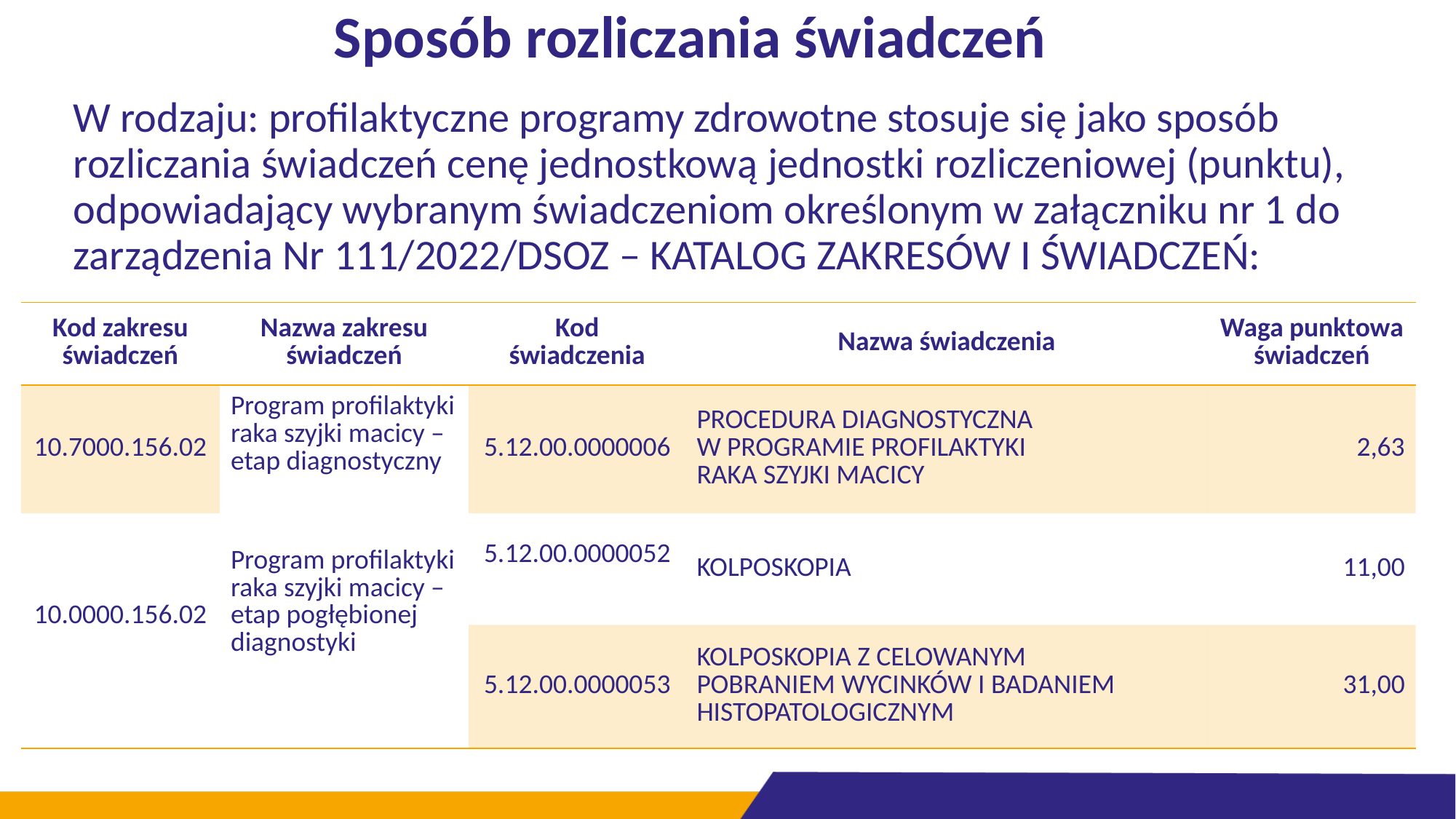

# Sposób rozliczania świadczeń
W rodzaju: profilaktyczne programy zdrowotne stosuje się jako sposób rozliczania świadczeń cenę jednostkową jednostki rozliczeniowej (punktu), odpowiadający wybranym świadczeniom określonym w załączniku nr 1 do zarządzenia Nr 111/2022/DSOZ – KATALOG ZAKRESÓW I ŚWIADCZEŃ:

| Kod zakresu świadczeń | Nazwa zakresu świadczeń | Kod świadczenia | Nazwa świadczenia | Waga punktowa świadczeń |
| --- | --- | --- | --- | --- |
| 10.7000.156.02 | Program profilaktyki raka szyjki macicy – etap diagnostyczny | 5.12.00.0000006 | PROCEDURA DIAGNOSTYCZNA W PROGRAMIE PROFILAKTYKI RAKA SZYJKI MACICY | 2,63 |
| 10.0000.156.02 | Program profilaktyki raka szyjki macicy – etap pogłębionej diagnostyki | 5.12.00.0000052 | KOLPOSKOPIA | 11,00 |
|  |  | 5.12.00.0000053 | KOLPOSKOPIA Z CELOWANYM POBRANIEM WYCINKÓW I BADANIEM HISTOPATOLOGICZNYM | 31,00 |